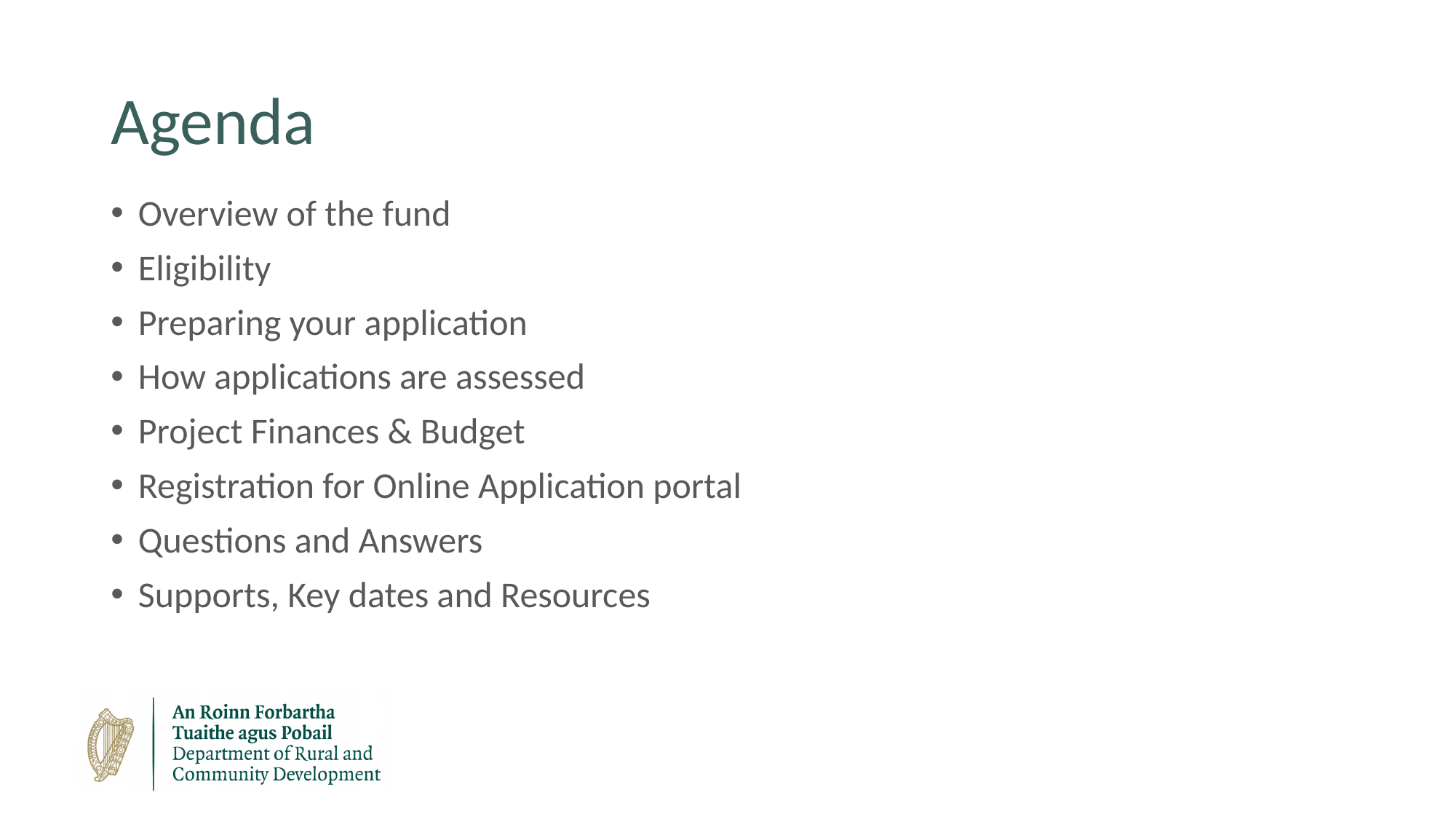

# Agenda
Overview of the fund
Eligibility
Preparing your application
How applications are assessed
Project Finances & Budget
Registration for Online Application portal
Questions and Answers
Supports, Key dates and Resources